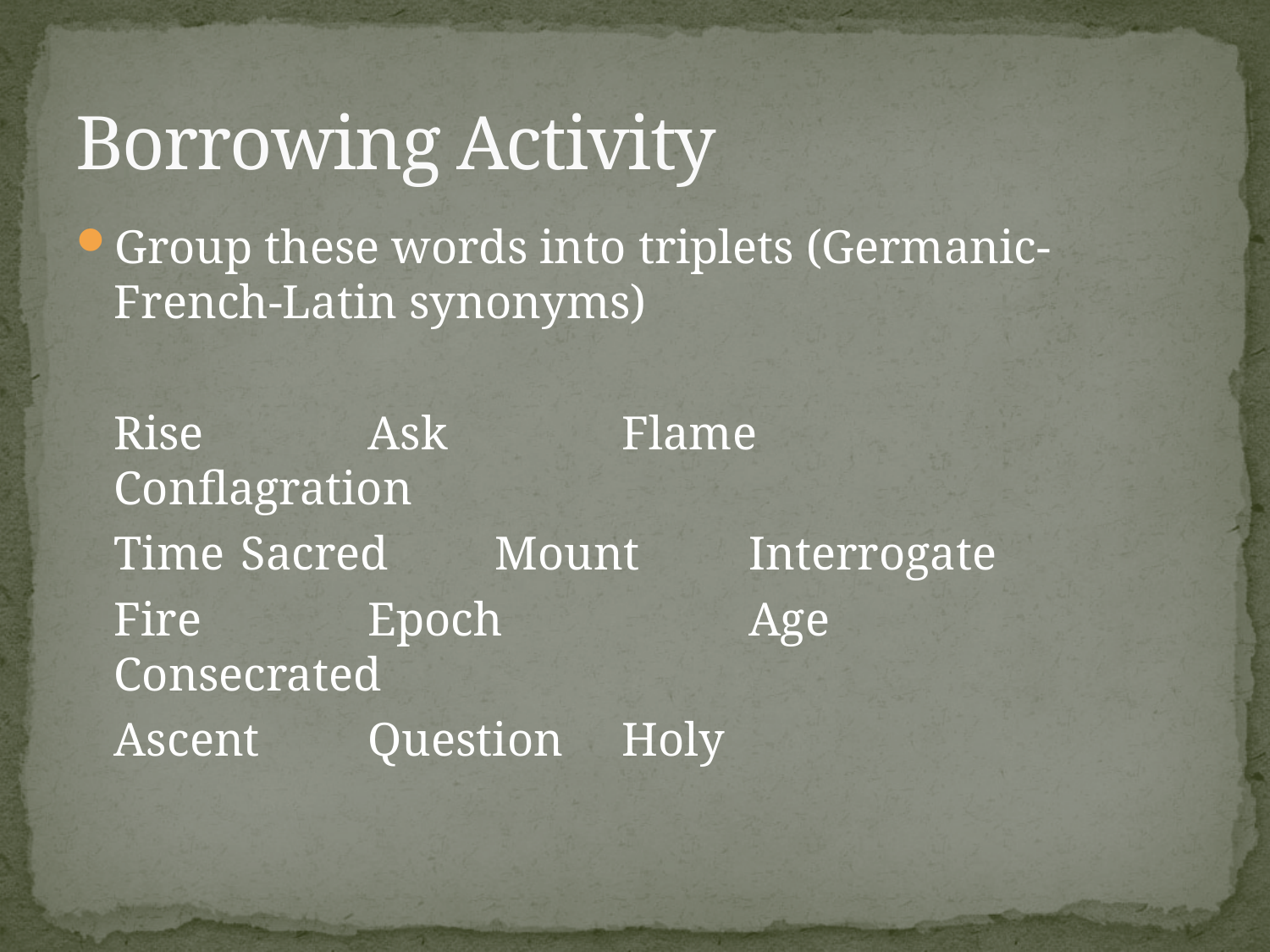

# Borrowing Activity
Group these words into triplets (Germanic-French-Latin synonyms)

	Rise		Ask		Flame		Conflagration
	Time	Sacred	Mount	Interrogate
	Fire		Epoch		Age		Consecrated
	Ascent	Question	Holy